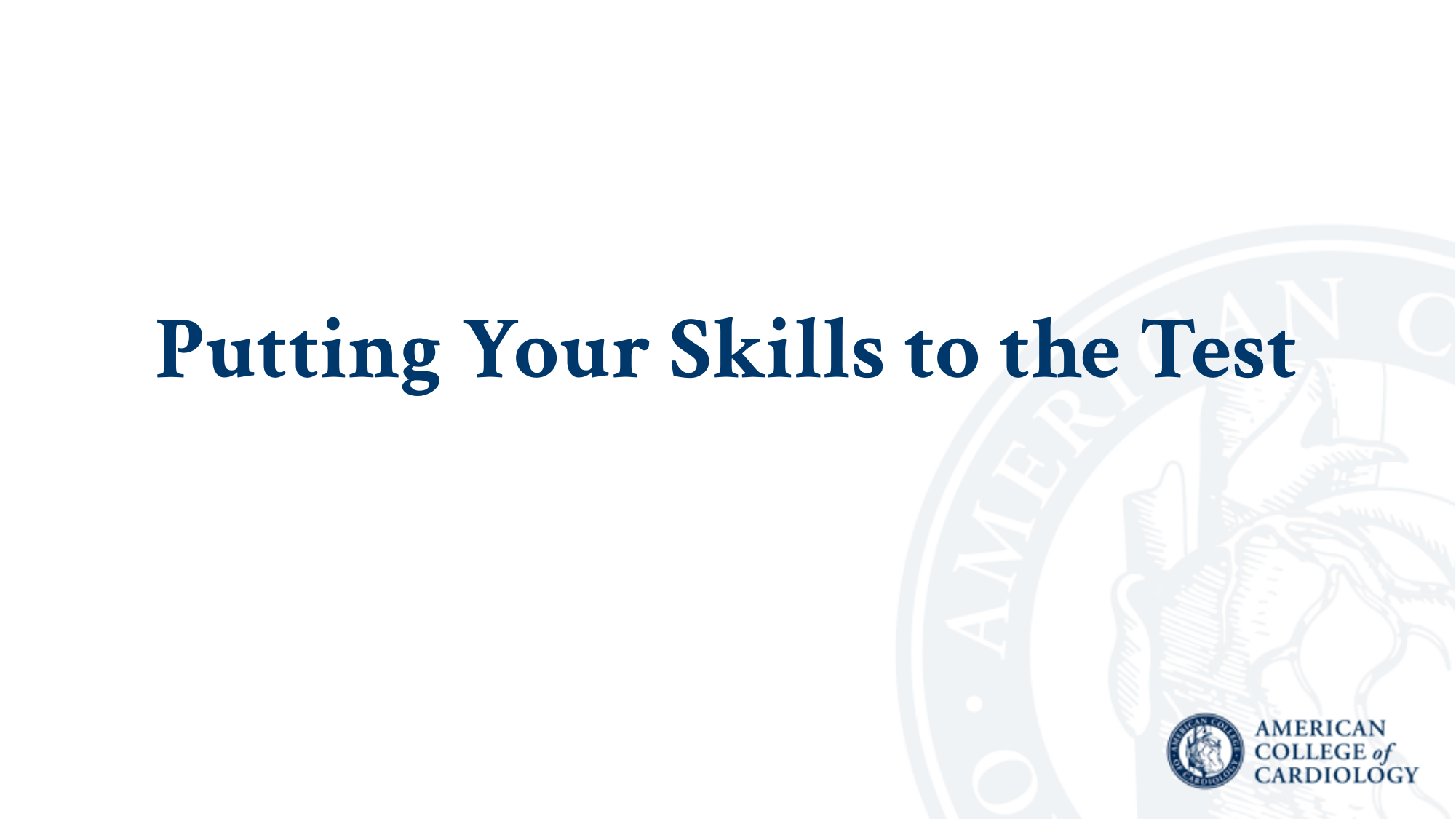

# Putting Your Skills to the Test